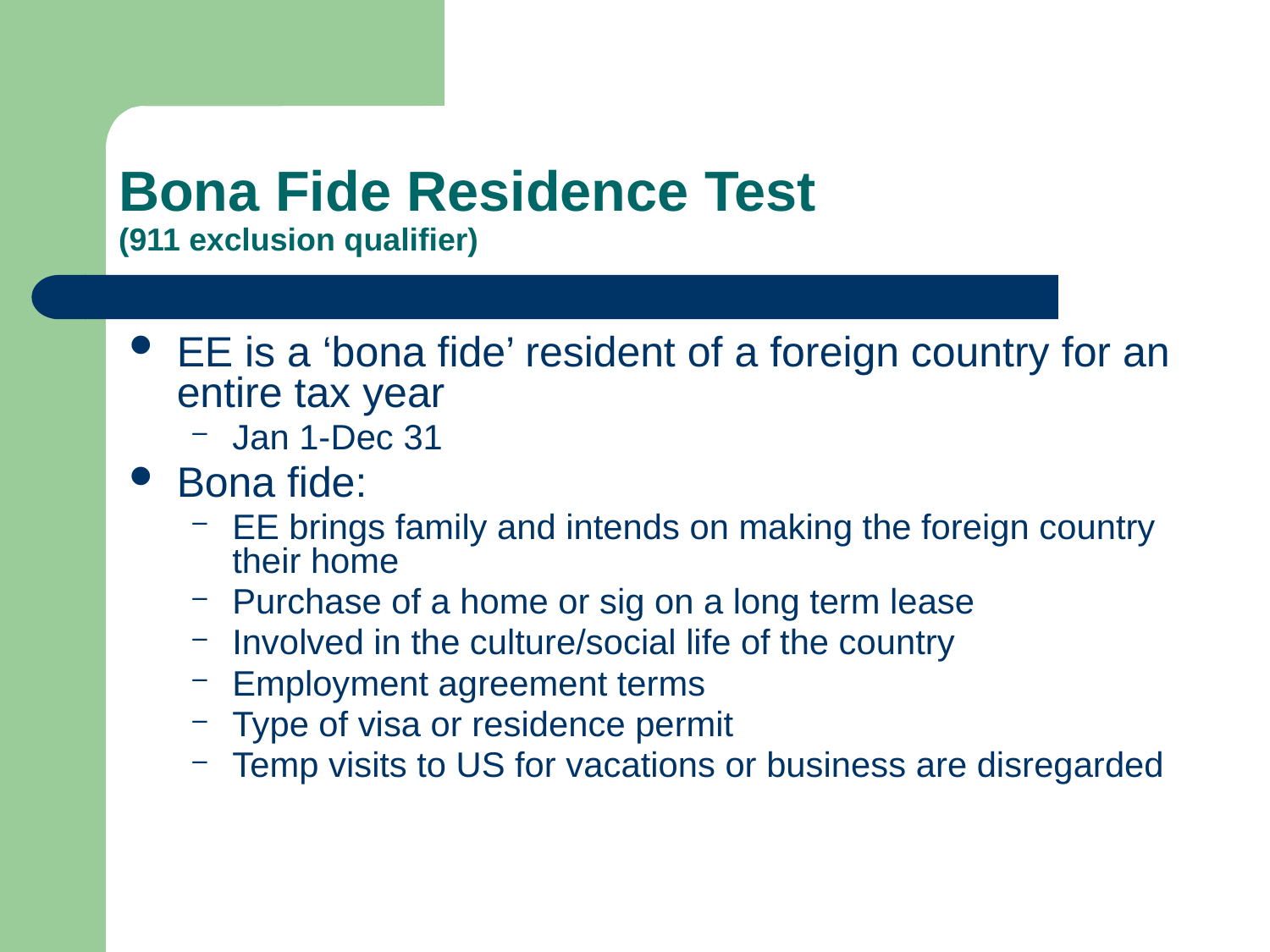

# Bona Fide Residence Test (911 exclusion qualifier)
EE is a ‘bona fide’ resident of a foreign country for an entire tax year
Jan 1-Dec 31
Bona fide:
EE brings family and intends on making the foreign country their home
Purchase of a home or sig on a long term lease
Involved in the culture/social life of the country
Employment agreement terms
Type of visa or residence permit
Temp visits to US for vacations or business are disregarded